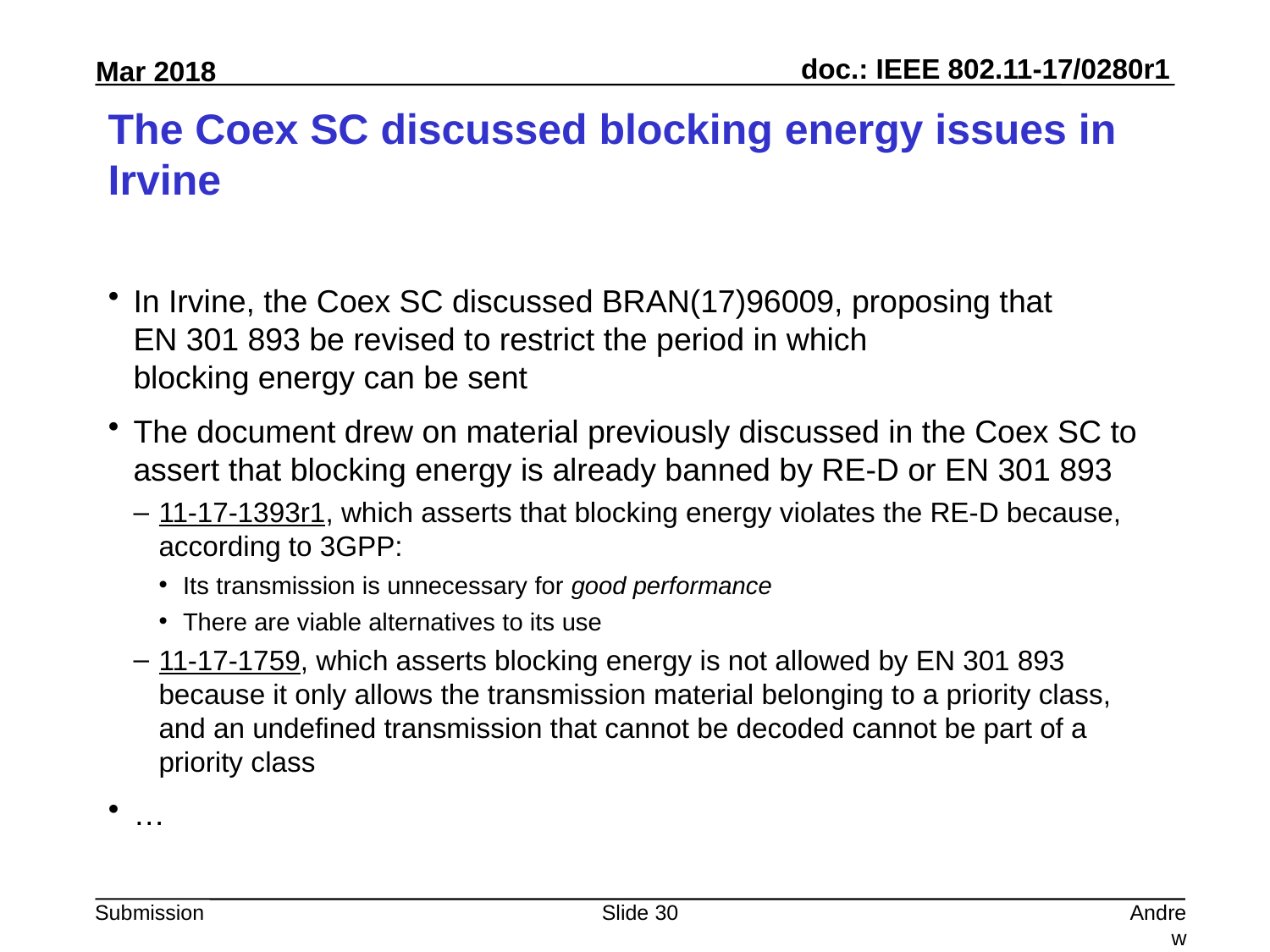

# The Coex SC discussed blocking energy issues in Irvine
In Irvine, the Coex SC discussed BRAN(17)96009, proposing that
EN 301 893 be revised to restrict the period in which
blocking energy can be sent
The document drew on material previously discussed in the Coex SC to assert that blocking energy is already banned by RE-D or EN 301 893
11-17-1393r1, which asserts that blocking energy violates the RE-D because, according to 3GPP:
Its transmission is unnecessary for good performance
There are viable alternatives to its use
11-17-1759, which asserts blocking energy is not allowed by EN 301 893 because it only allows the transmission material belonging to a priority class, and an undefined transmission that cannot be decoded cannot be part of a priority class
…

The material was essentially the same as 11-17-1577-00 from
the last Coex SC meeting
The presentation made the case that the “paused COT” feature
in EN 301 893 had been misinterpreted by 3GPP
The conventional interpretation is that only one attempt can be made to access the medium after a pause
The 3GPP interpretation is that they can make any number of attempts
A corollary of this is that another technology could make infinite attempts
The proposal was for two possible actions
Clarify EN 301 893 to make its meaning clear
Notify 3GPP RAN1 & IEEE 802.11 WG of the correct interpretation

Slide 30
Andrew Myles, Cisco